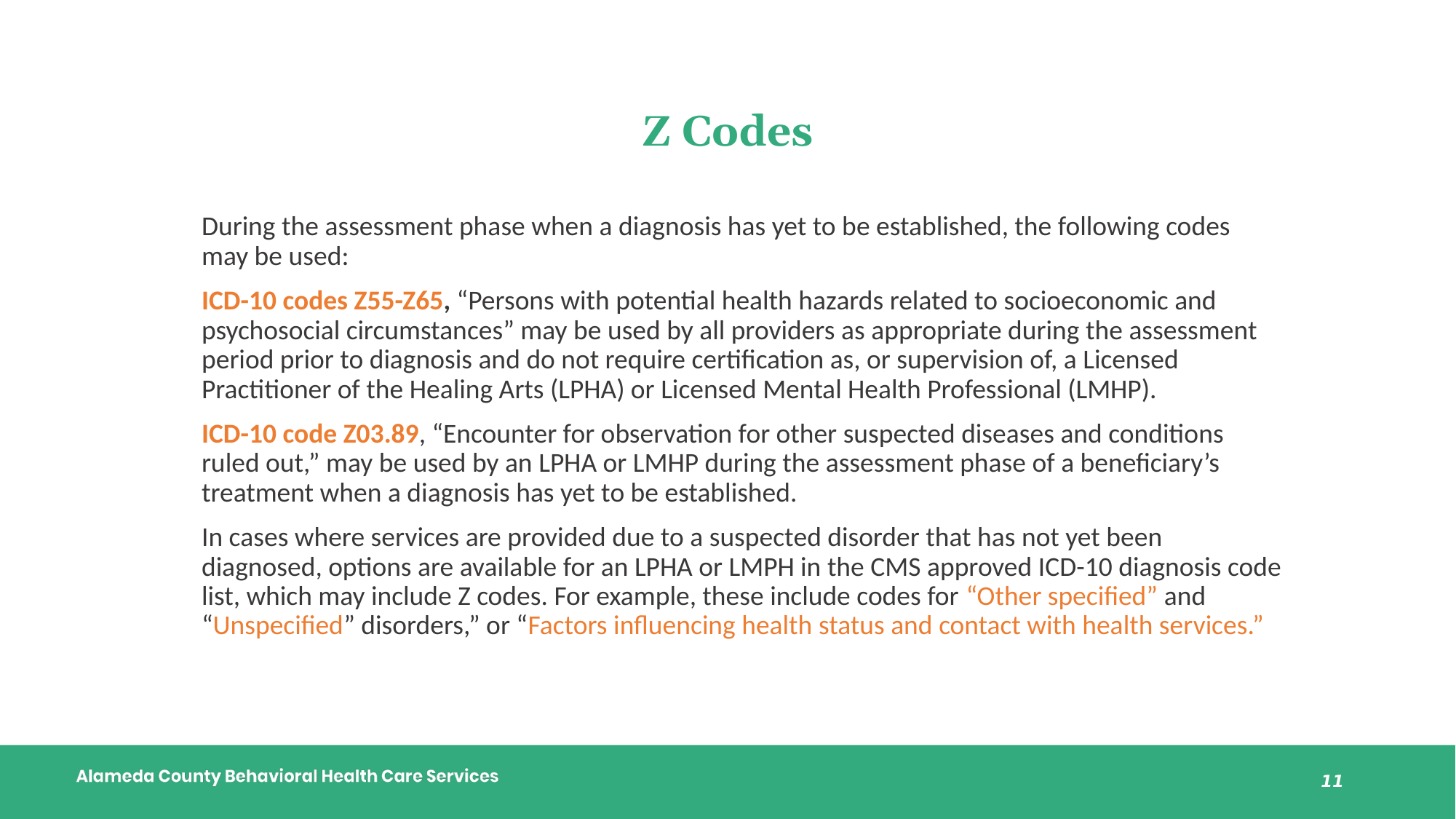

# Z Codes
During the assessment phase when a diagnosis has yet to be established, the following codes may be used:
ICD-10 codes Z55-Z65, “Persons with potential health hazards related to socioeconomic and psychosocial circumstances” may be used by all providers as appropriate during the assessment period prior to diagnosis and do not require certification as, or supervision of, a Licensed Practitioner of the Healing Arts (LPHA) or Licensed Mental Health Professional (LMHP).
ICD-10 code Z03.89, “Encounter for observation for other suspected diseases and conditions ruled out,” may be used by an LPHA or LMHP during the assessment phase of a beneficiary’s treatment when a diagnosis has yet to be established.
In cases where services are provided due to a suspected disorder that has not yet been diagnosed, options are available for an LPHA or LMPH in the CMS approved ICD-10 diagnosis code list, which may include Z codes. For example, these include codes for “Other specified” and “Unspecified” disorders,” or “Factors influencing health status and contact with health services.”
11